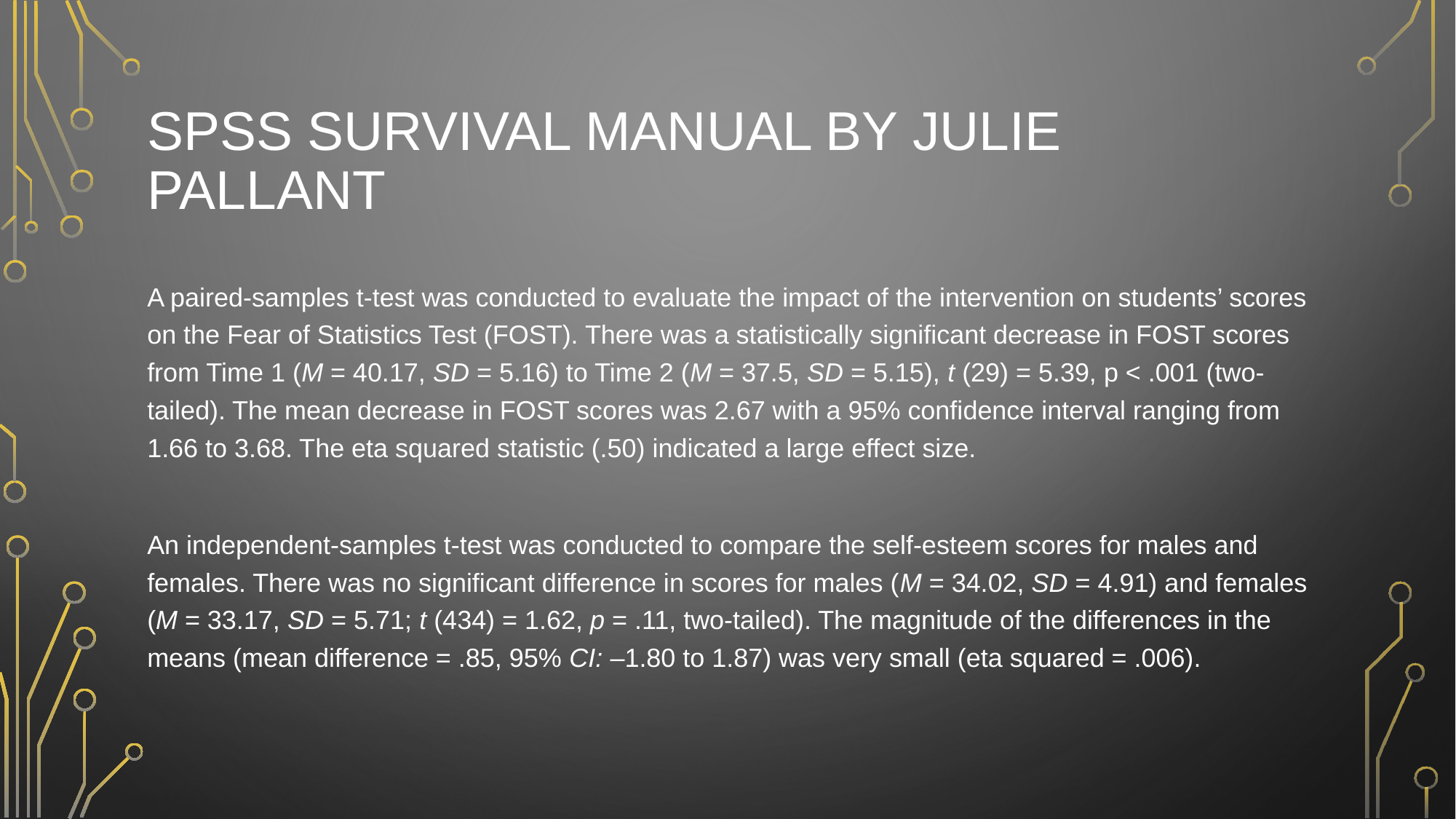

# SPSS Survival Manual by Julie Pallant
A paired-samples t-test was conducted to evaluate the impact of the intervention on students’ scores on the Fear of Statistics Test (FOST). There was a statistically significant decrease in FOST scores from Time 1 (M = 40.17, SD = 5.16) to Time 2 (M = 37.5, SD = 5.15), t (29) = 5.39, p < .001 (two-tailed). The mean decrease in FOST scores was 2.67 with a 95% confidence interval ranging from 1.66 to 3.68. The eta squared statistic (.50) indicated a large effect size.

An independent-samples t-test was conducted to compare the self-esteem scores for males and females. There was no significant difference in scores for males (M = 34.02, SD = 4.91) and females (M = 33.17, SD = 5.71; t (434) = 1.62, p = .11, two-tailed). The magnitude of the differences in the means (mean difference = .85, 95% CI: –1.80 to 1.87) was very small (eta squared = .006).